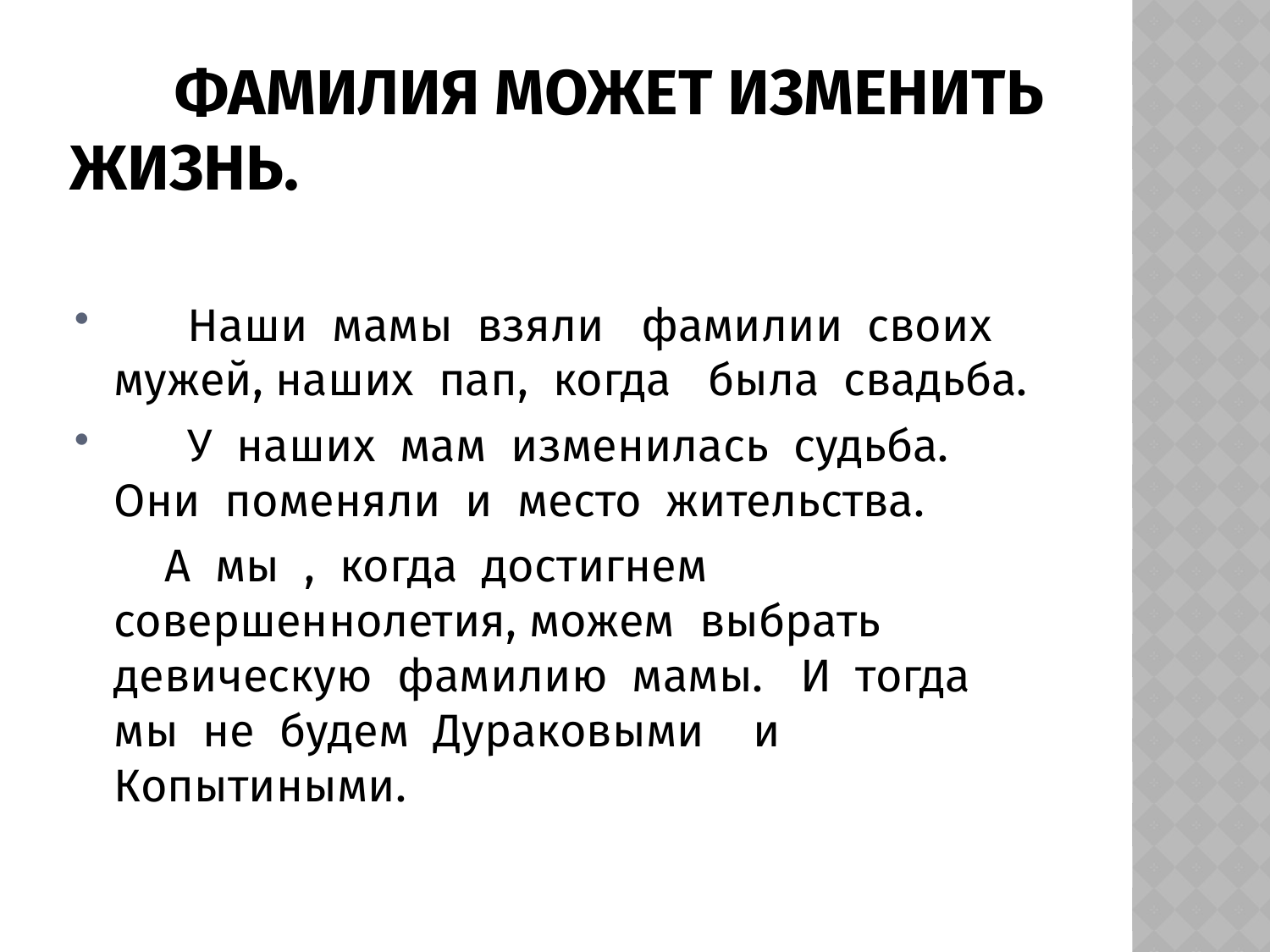

# Фамилия может изменить жизнь.

      Наши  мамы  взяли   фамилии  своих  мужей, наших  пап,  когда   была  свадьба.
      У  наших  мам  изменилась  судьба.  Они  поменяли  и  место  жительства.
       А  мы  ,  когда  достигнем  совершеннолетия, можем  выбрать   девическую  фамилию  мамы.   И  тогда     мы  не  будем  Дураковыми    и  Копытиными.